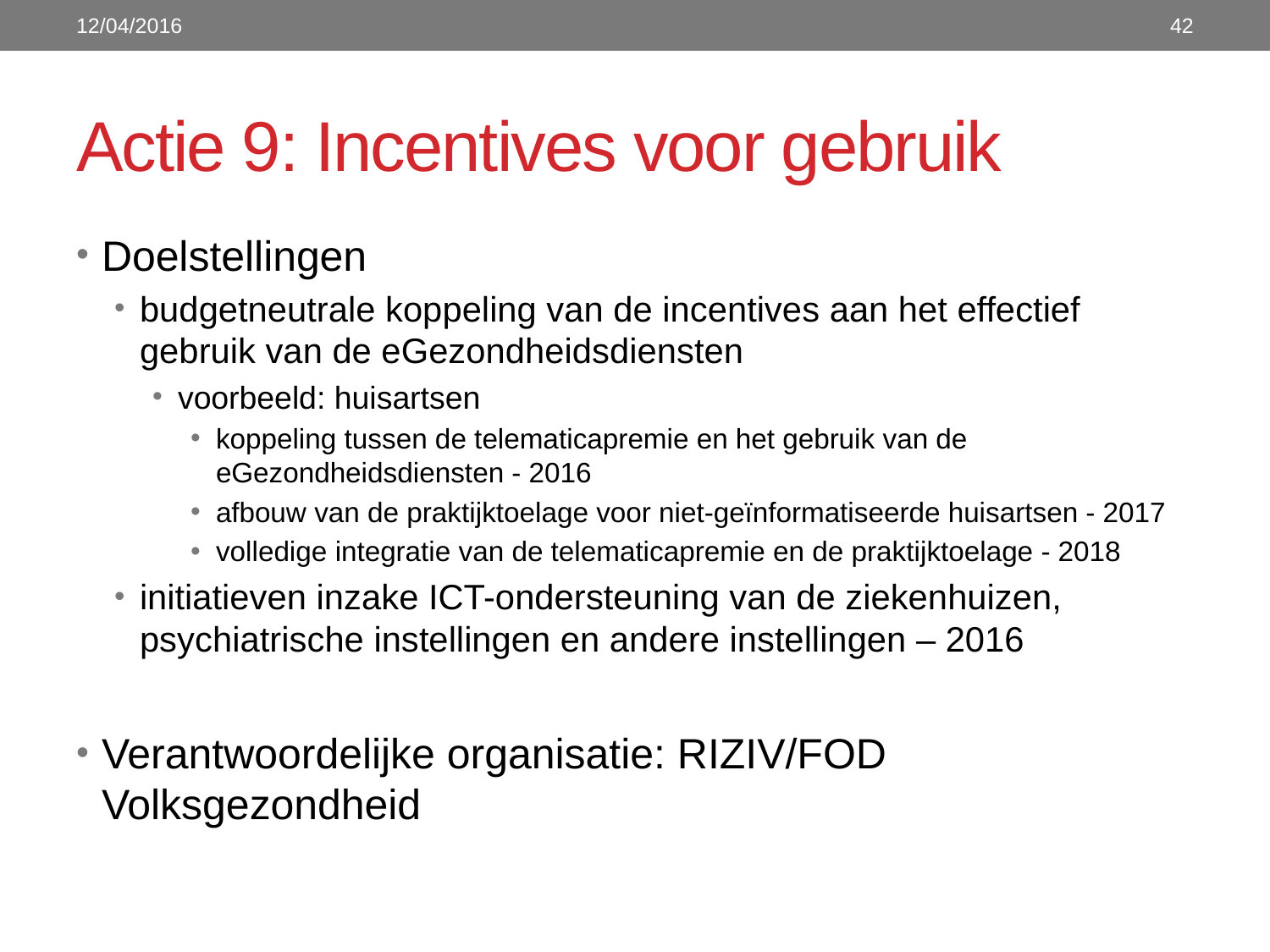

12/04/2016
42
# Actie 9: Incentives voor gebruik
Doelstellingen
budgetneutrale koppeling van de incentives aan het effectief gebruik van de eGezondheidsdiensten
voorbeeld: huisartsen
koppeling tussen de telematicapremie en het gebruik van de eGezondheidsdiensten - 2016
afbouw van de praktijktoelage voor niet-geïnformatiseerde huisartsen - 2017
volledige integratie van de telematicapremie en de praktijktoelage - 2018
initiatieven inzake ICT-ondersteuning van de ziekenhuizen, psychiatrische instellingen en andere instellingen – 2016

Verantwoordelijke organisatie: RIZIV/FOD Volksgezondheid